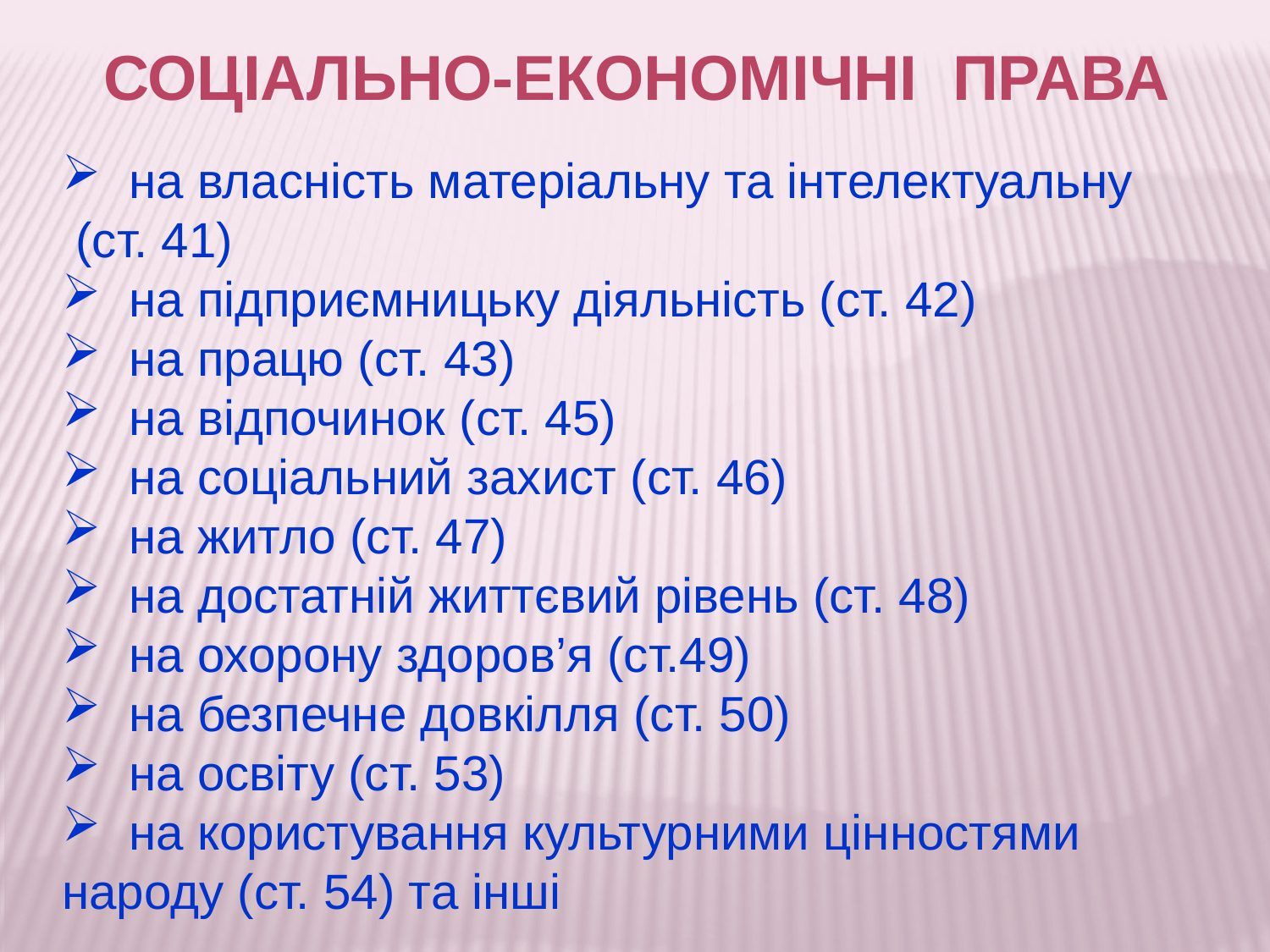

Соціально-економічні  права
  на власність матеріальну та інтелектуальну
 (ст. 41)
  на підприємницьку діяльність (ст. 42)
  на працю (ст. 43)
  на відпочинок (ст. 45)
  на соціальний захист (ст. 46)
  на житло (ст. 47)
  на достатній життєвий рівень (ст. 48)
  на охорону здоров’я (ст.49)
  на безпечне довкілля (ст. 50)
  на освіту (ст. 53)
  на користування культурними цінностями народу (ст. 54) та інші